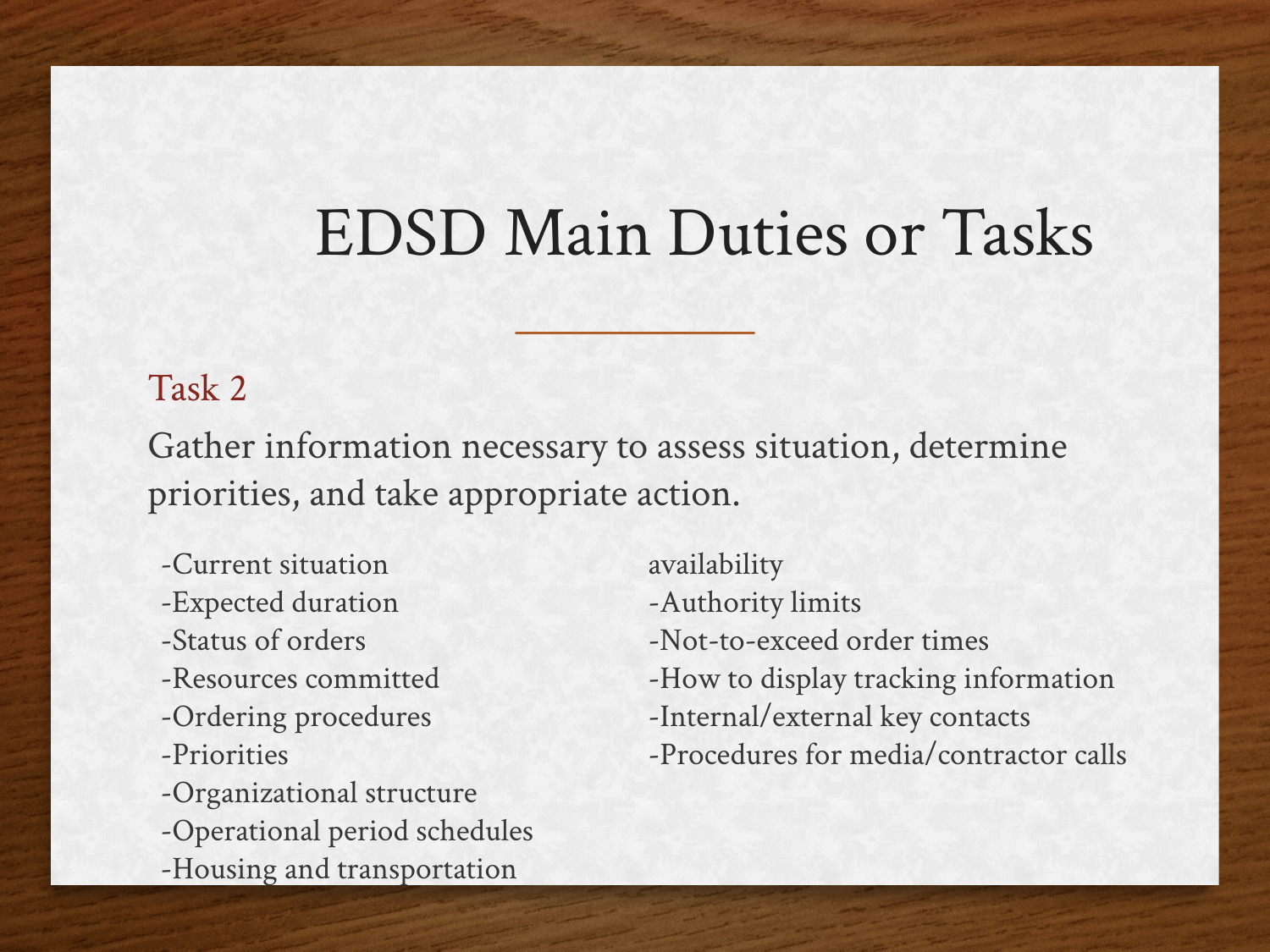

# EDSD Main Duties or Tasks
Task 2
Gather information necessary to assess situation, determine priorities, and take appropriate action.

-Current situation
-Expected duration
-Status of orders
-Resources committed
-Ordering procedures
-Priorities
-Organizational structure
-Operational period schedules
-Housing and transportation availability
-Authority limits
-Not-to-exceed order times
-How to display tracking information
-Internal/external key contacts
-Procedures for media/contractor calls
13